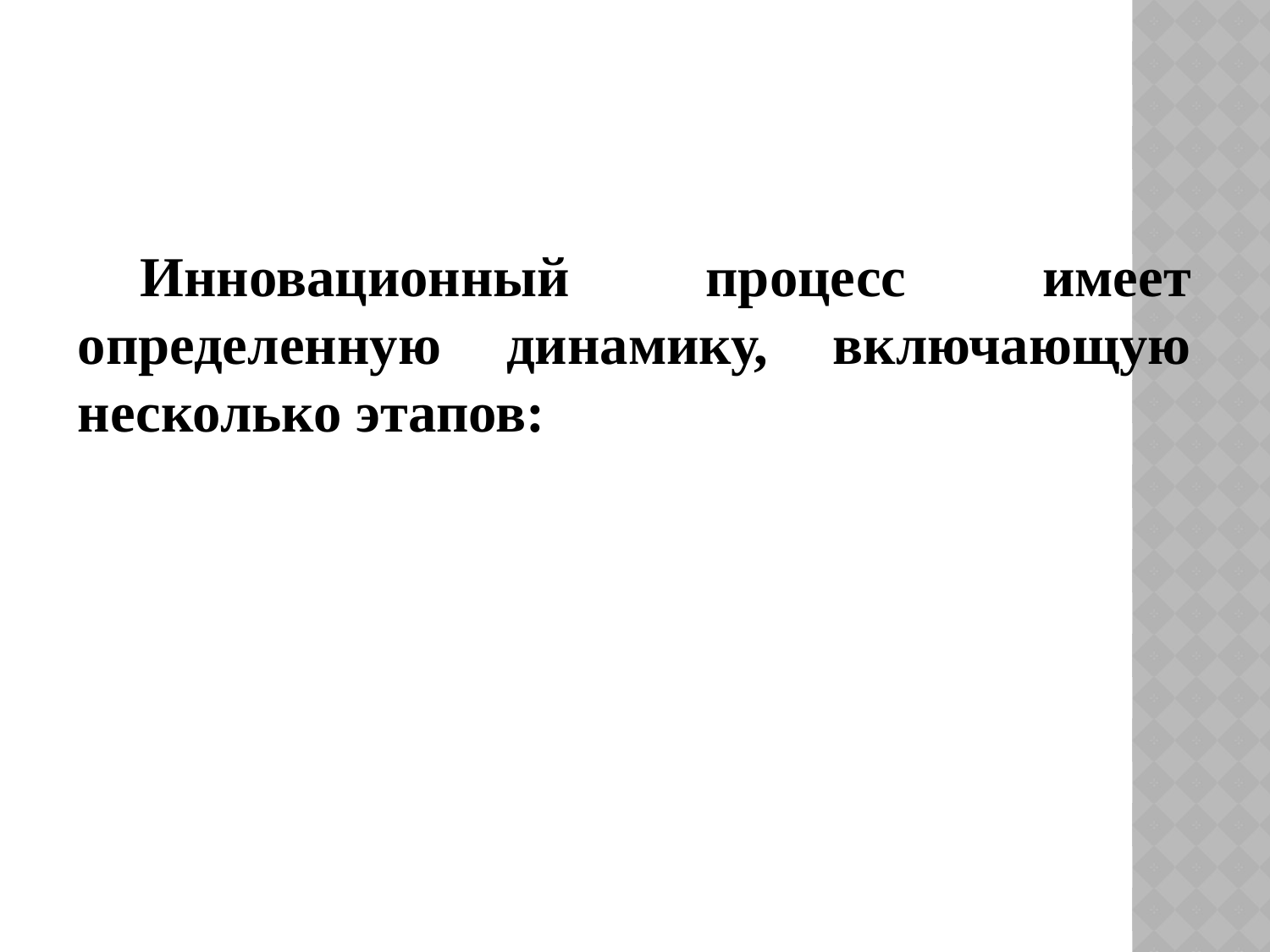

Инновационный процесс имеет определенную динамику, включающую несколько этапов: